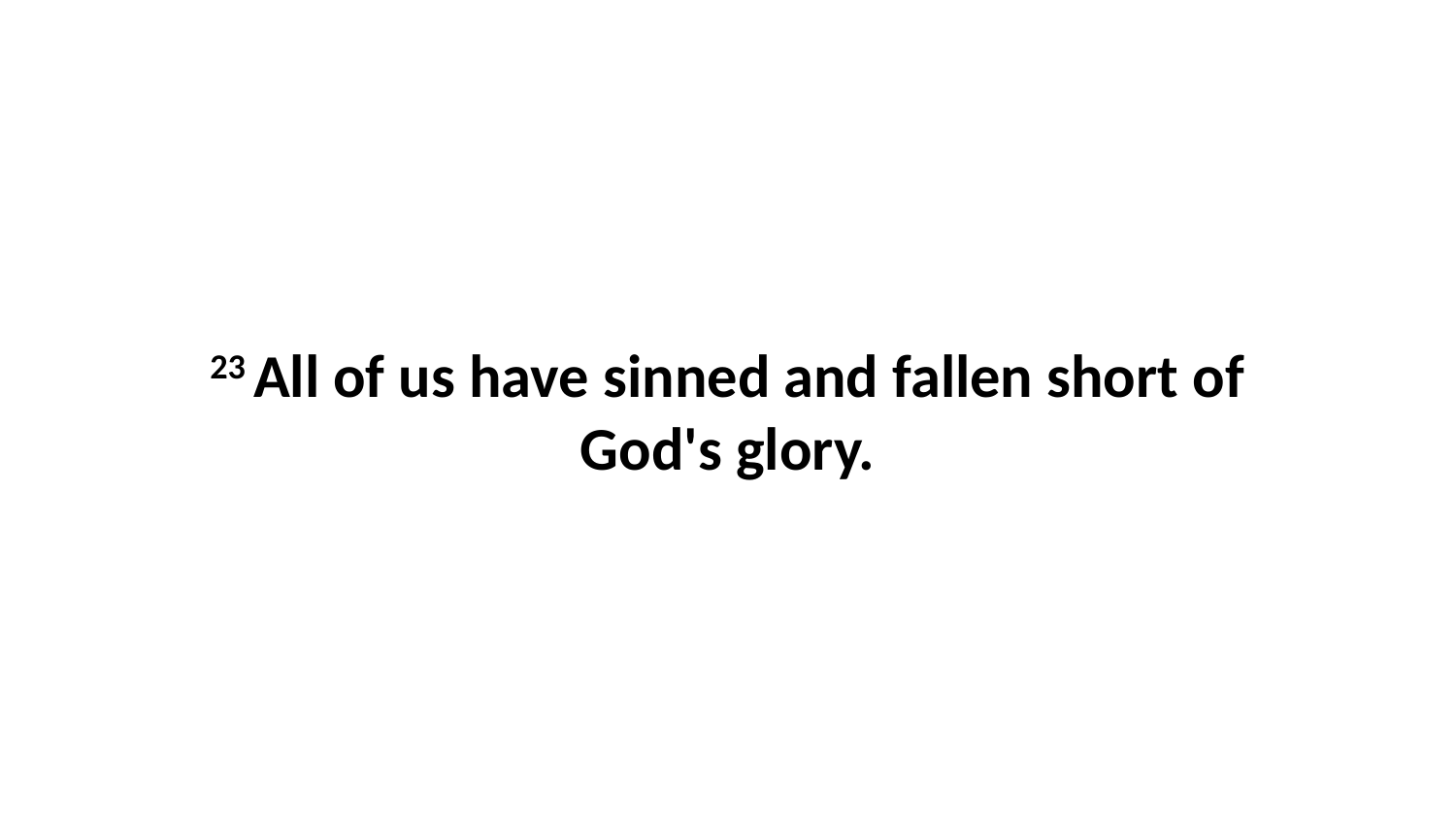

23 All of us have sinned and fallen short of God's glory.